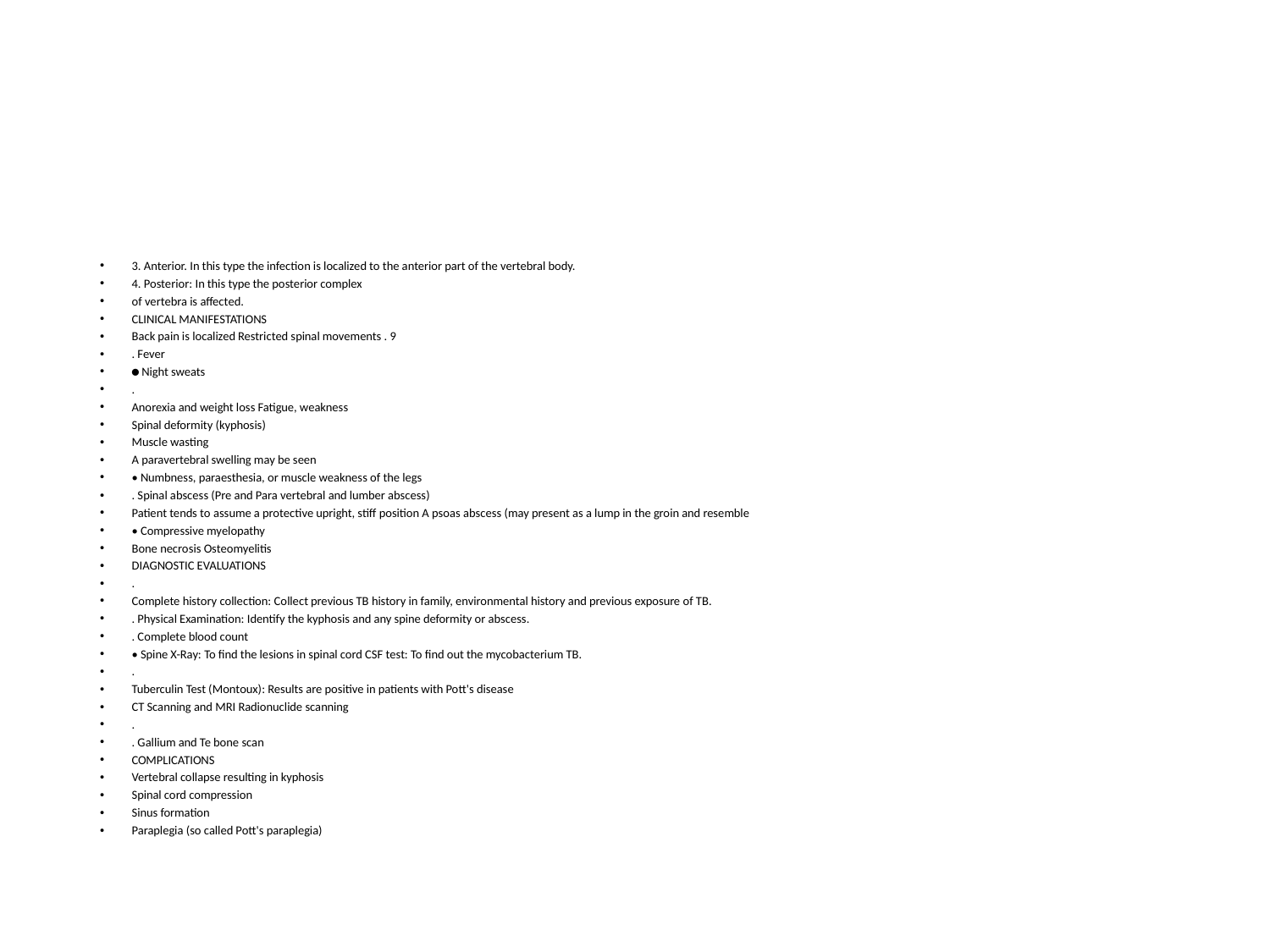

3. Anterior. In this type the infection is localized to the anterior part of the vertebral body.
4. Posterior: In this type the posterior complex
of vertebra is affected.
CLINICAL MANIFESTATIONS
Back pain is localized Restricted spinal movements . 9
. Fever
⚫ Night sweats
.
Anorexia and weight loss Fatigue, weakness
Spinal deformity (kyphosis)
Muscle wasting
A paravertebral swelling may be seen
• Numbness, paraesthesia, or muscle weakness of the legs
. Spinal abscess (Pre and Para vertebral and lumber abscess)
Patient tends to assume a protective upright, stiff position A psoas abscess (may present as a lump in the groin and resemble
• Compressive myelopathy
Bone necrosis Osteomyelitis
DIAGNOSTIC EVALUATIONS
.
Complete history collection: Collect previous TB history in family, environmental history and previous exposure of TB.
. Physical Examination: Identify the kyphosis and any spine deformity or abscess.
. Complete blood count
• Spine X-Ray: To find the lesions in spinal cord CSF test: To find out the mycobacterium TB.
.
Tuberculin Test (Montoux): Results are positive in patients with Pott's disease
CT Scanning and MRI Radionuclide scanning
.
. Gallium and Te bone scan
COMPLICATIONS
Vertebral collapse resulting in kyphosis
Spinal cord compression
Sinus formation
Paraplegia (so called Pott's paraplegia)